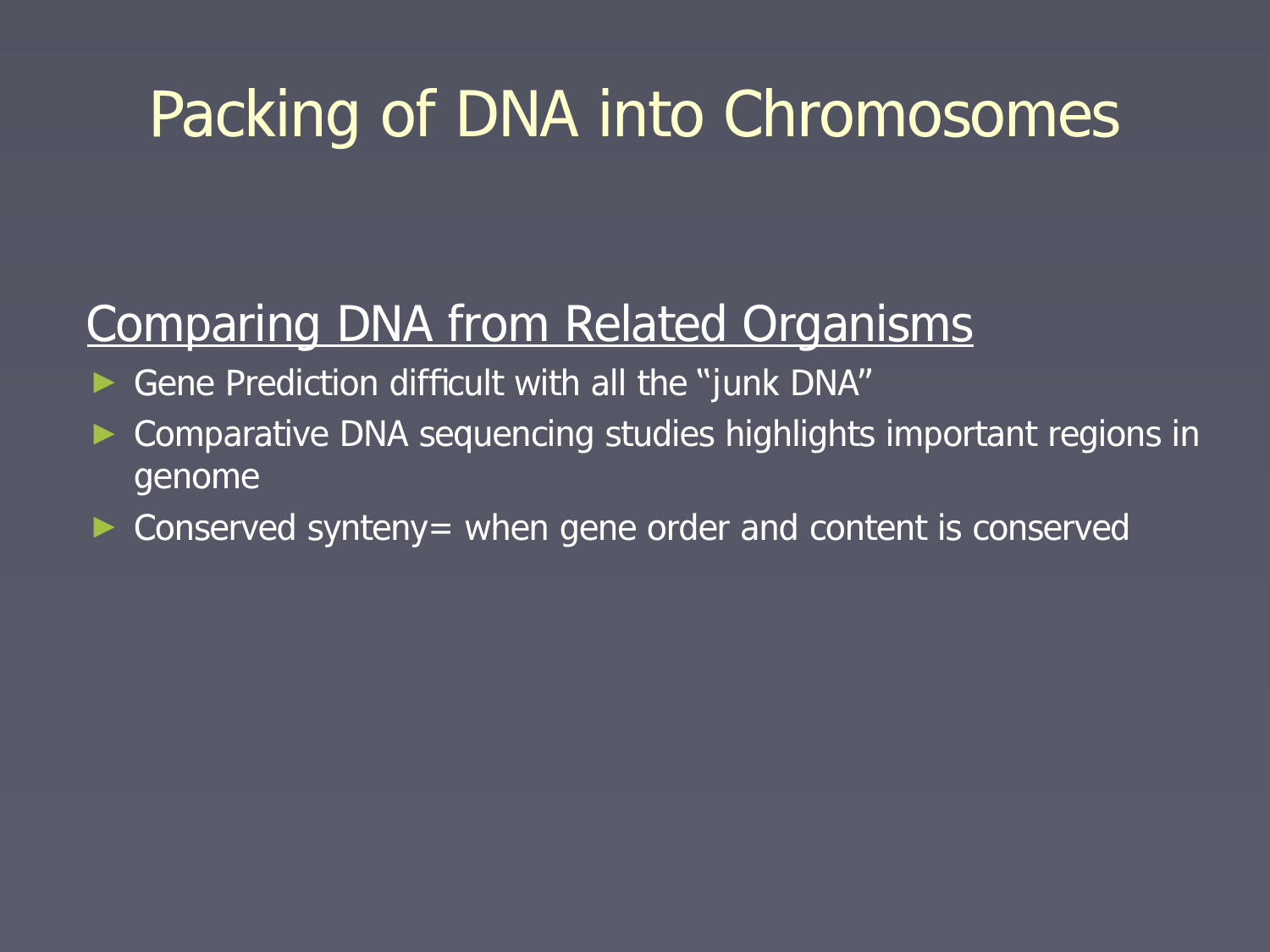

Packing of DNA into Chromosomes
Comparing DNA from Related Organisms
Gene Prediction difficult with all the “junk DNA”
Comparative DNA sequencing studies highlights important regions in genome
Conserved synteny= when gene order and content is conserved